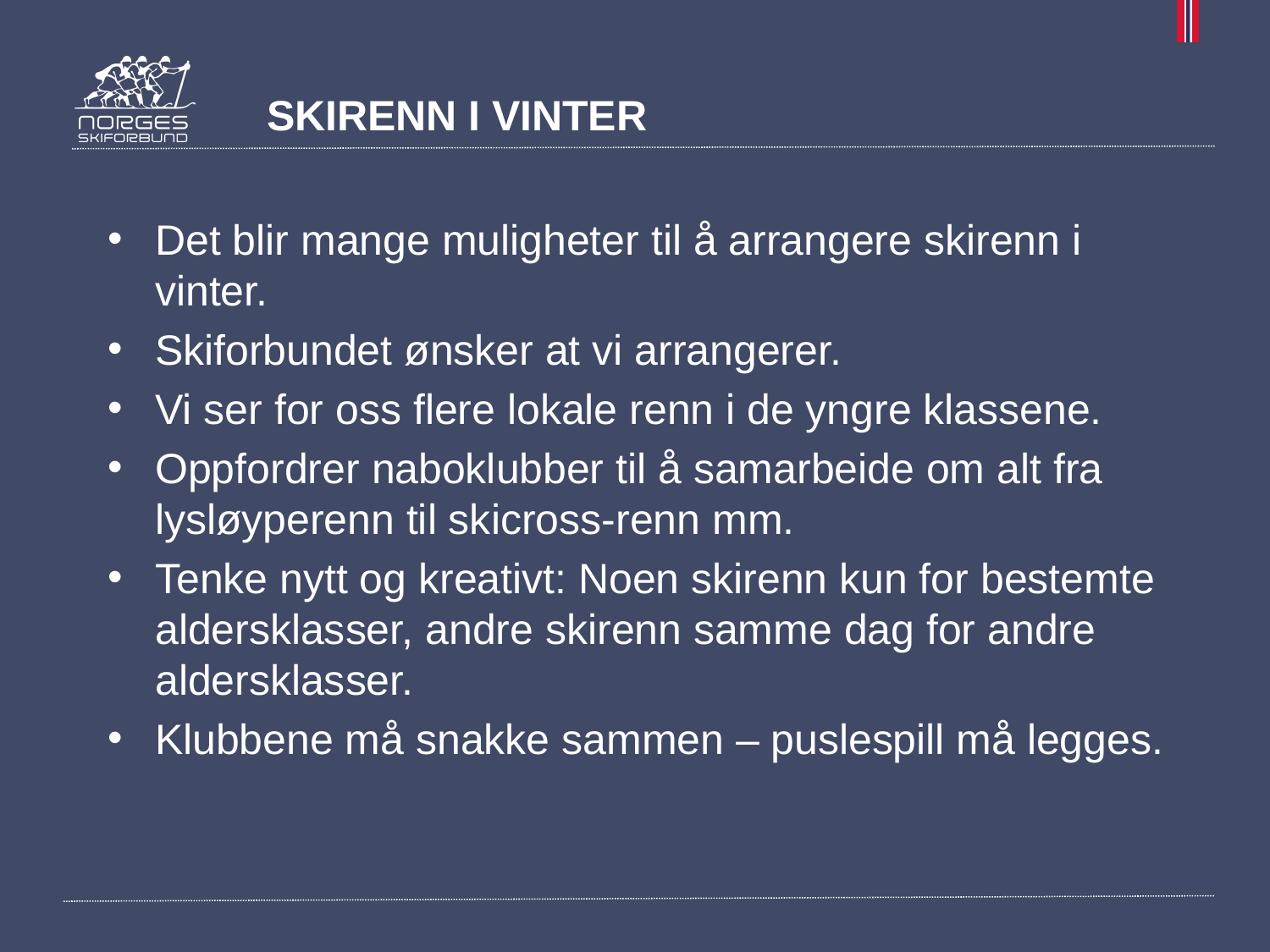

# SKIRENN I VINTER
Det blir mange muligheter til å arrangere skirenn i vinter.
Skiforbundet ønsker at vi arrangerer.
Vi ser for oss flere lokale renn i de yngre klassene.
Oppfordrer naboklubber til å samarbeide om alt fra lysløyperenn til skicross-renn mm.
Tenke nytt og kreativt: Noen skirenn kun for bestemte aldersklasser, andre skirenn samme dag for andre aldersklasser.
Klubbene må snakke sammen – puslespill må legges.